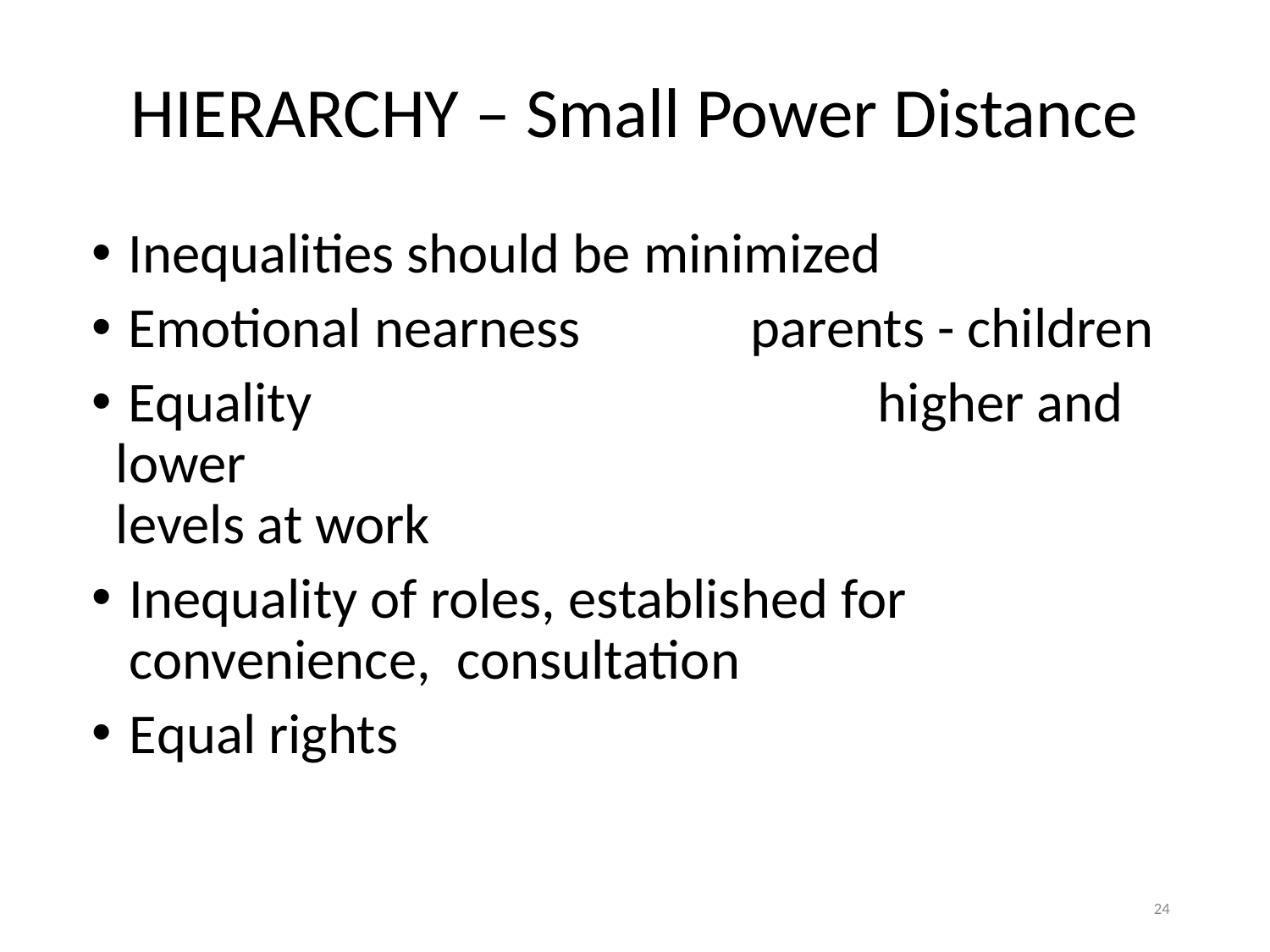

# HIERARCHY – Small Power Distance
 Inequalities should be minimized
 Emotional nearness		parents - children
 Equality					higher and lower 							levels at work
Inequality of roles, established for convenience,  consultation
Equal rights

24